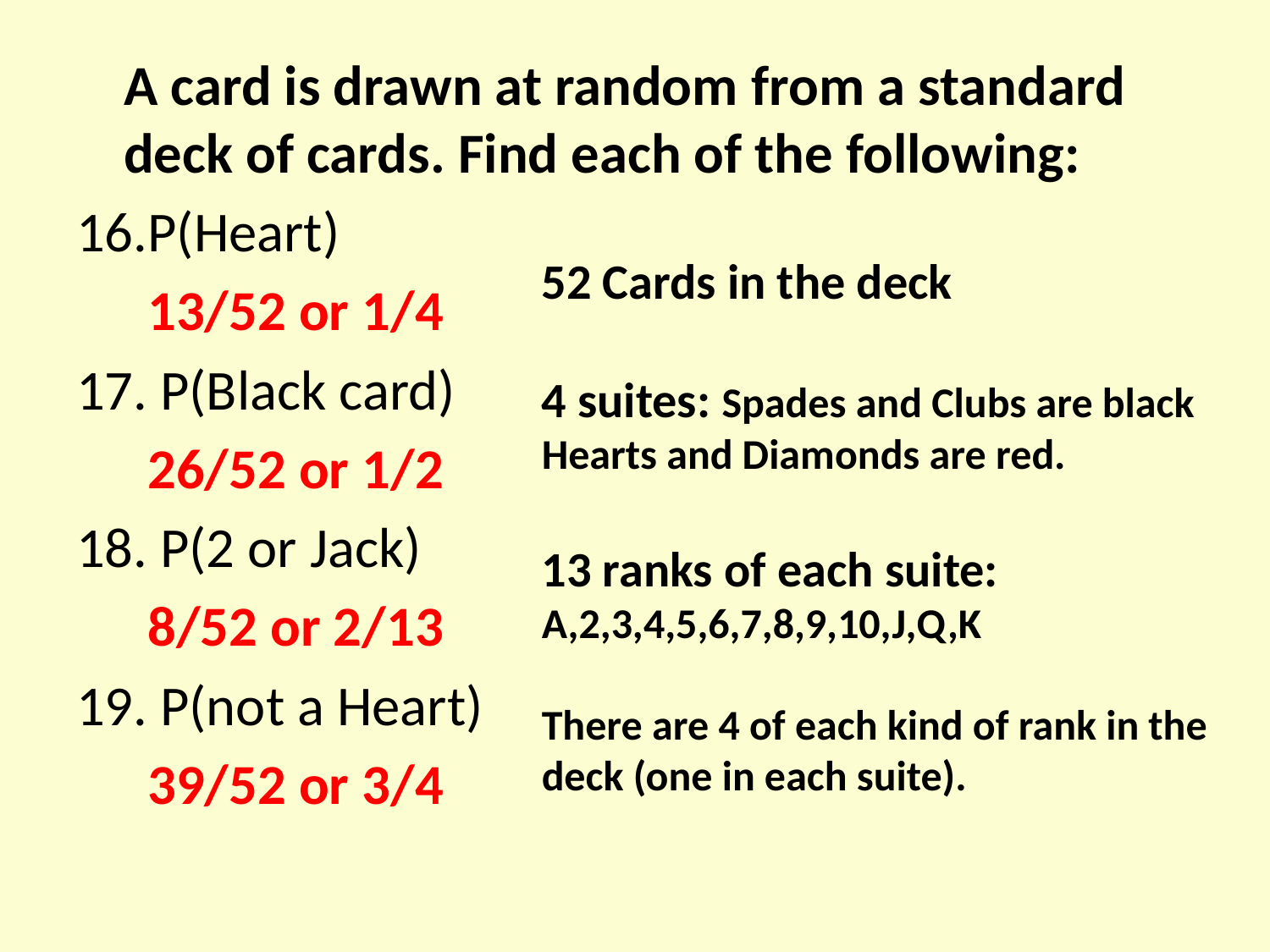

A card is drawn at random from a standard
deck of cards. Find each of the following:
P(Heart)
	13/52 or 1/4
17. P(Black card)
	26/52 or 1/2
18. P(2 or Jack)
	8/52 or 2/13
19. P(not a Heart)
	39/52 or 3/4
52 Cards in the deck

4 suites: Spades and Clubs are black
Hearts and Diamonds are red.

13 ranks of each suite:
A,2,3,4,5,6,7,8,9,10,J,Q,K

There are 4 of each kind of rank in the deck (one in each suite).